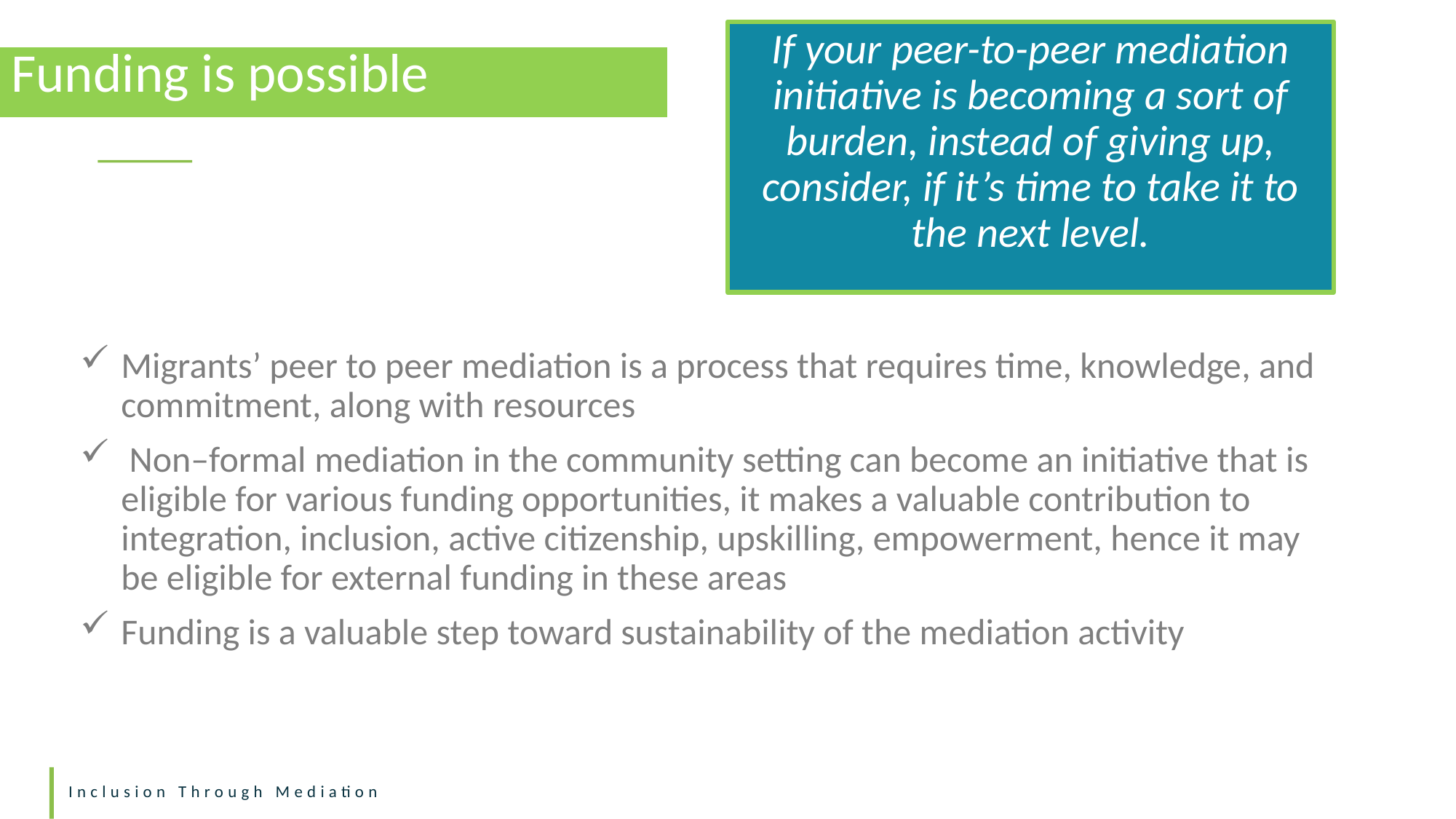

If your peer-to-peer mediation initiative is becoming a sort of burden, instead of giving up, consider, if it’s time to take it to the next level.
Funding is possible
Migrants’ peer to peer mediation is a process that requires time, knowledge, and commitment, along with resources
 Non–formal mediation in the community setting can become an initiative that is eligible for various funding opportunities, it makes a valuable contribution to integration, inclusion, active citizenship, upskilling, empowerment, hence it may be eligible for external funding in these areas
Funding is a valuable step toward sustainability of the mediation activity